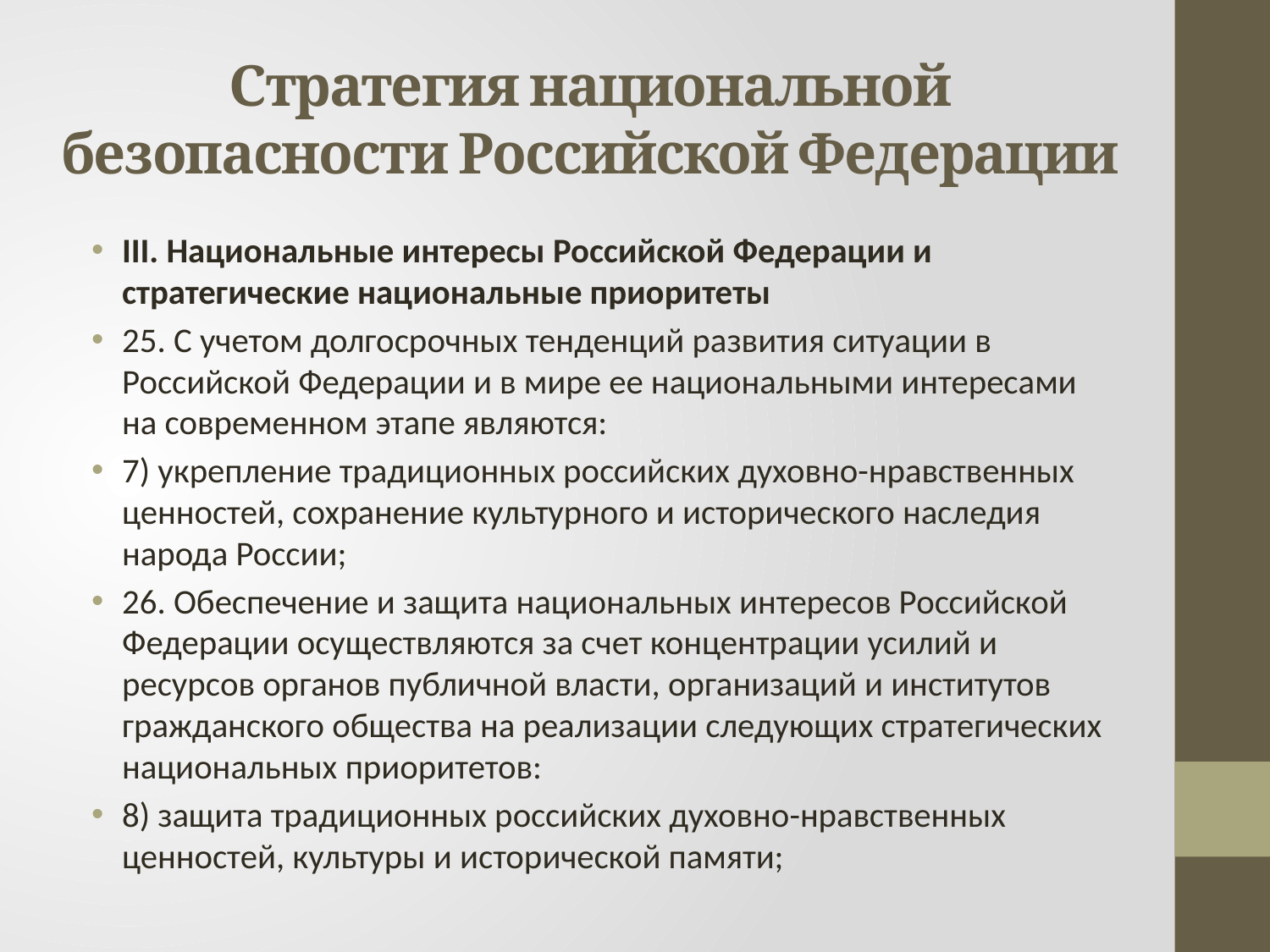

# Стратегия национальной безопасности Российской Федерации
III. Национальные интересы Российской Федерации и стратегические национальные приоритеты
25. С учетом долгосрочных тенденций развития ситуации в Российской Федерации и в мире ее национальными интересами на современном этапе являются:
7) укрепление традиционных российских духовно-нравственных ценностей, сохранение культурного и исторического наследия народа России;
26. Обеспечение и защита национальных интересов Российской Федерации осуществляются за счет концентрации усилий и ресурсов органов публичной власти, организаций и институтов гражданского общества на реализации следующих стратегических национальных приоритетов:
8) защита традиционных российских духовно-нравственных ценностей, культуры и исторической памяти;